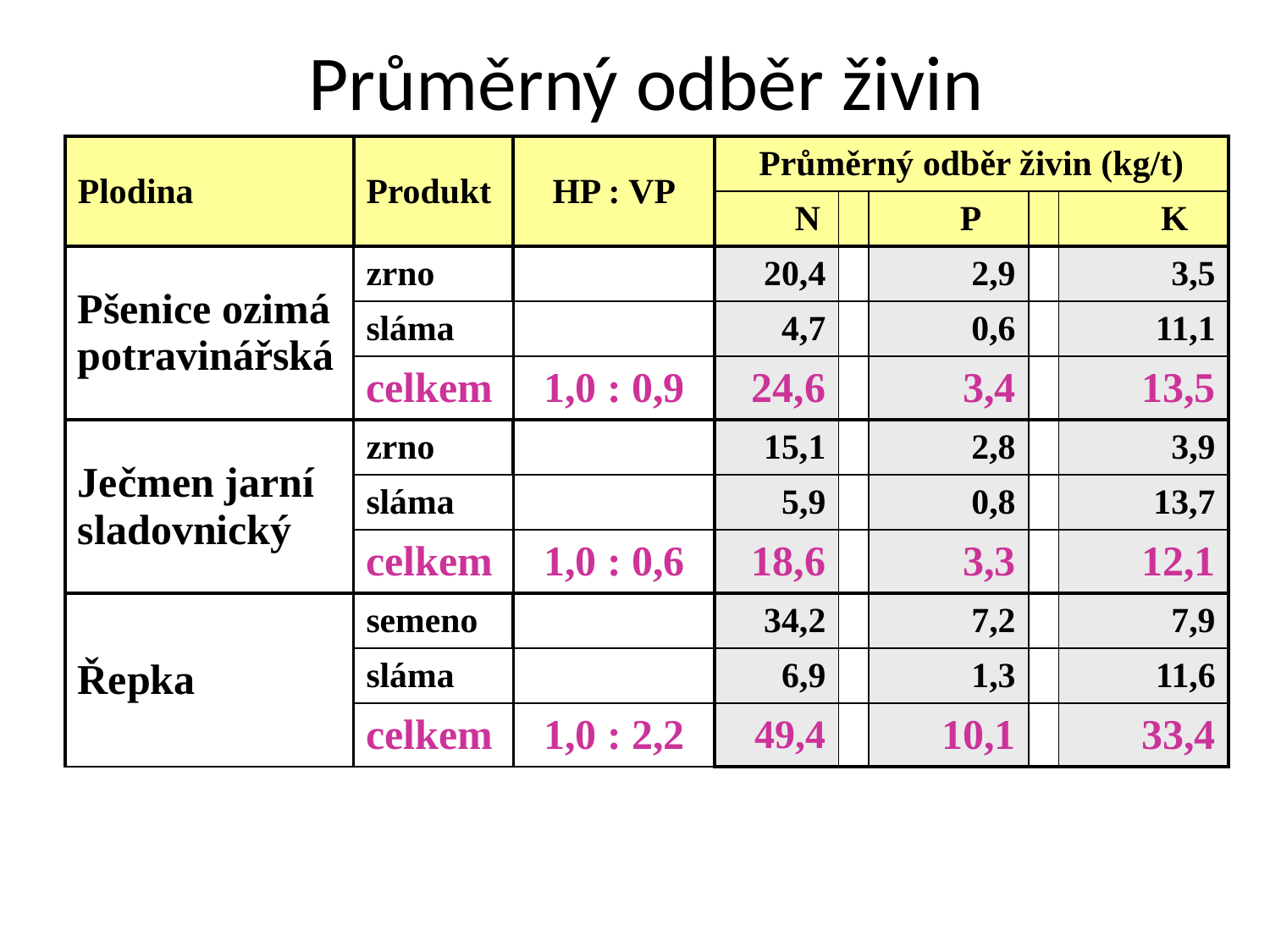

# Průměrný odběr živin
| Plodina | Produkt | HP : VP | Průměrný odběr živin (kg/t) |  |  |  |  |
| --- | --- | --- | --- | --- | --- | --- | --- |
|  |  |  | N |  | P |  | K |
| Pšenice ozimá potravinářská | zrno |  | 20,4 |  | 2,9 |  | 3,5 |
|  | sláma |  | 4,7 |  | 0,6 |  | 11,1 |
|  | celkem | 1,0 : 0,9 | 24,6 |  | 3,4 |  | 13,5 |
| Ječmen jarní sladovnický | zrno |  | 15,1 |  | 2,8 |  | 3,9 |
|  | sláma |  | 5,9 |  | 0,8 |  | 13,7 |
|  | celkem | 1,0 : 0,6 | 18,6 |  | 3,3 |  | 12,1 |
| Řepka | semeno |  | 34,2 |  | 7,2 |  | 7,9 |
|  | sláma |  | 6,9 |  | 1,3 |  | 11,6 |
|  | celkem | 1,0 : 2,2 | 49,4 |  | 10,1 |  | 33,4 |